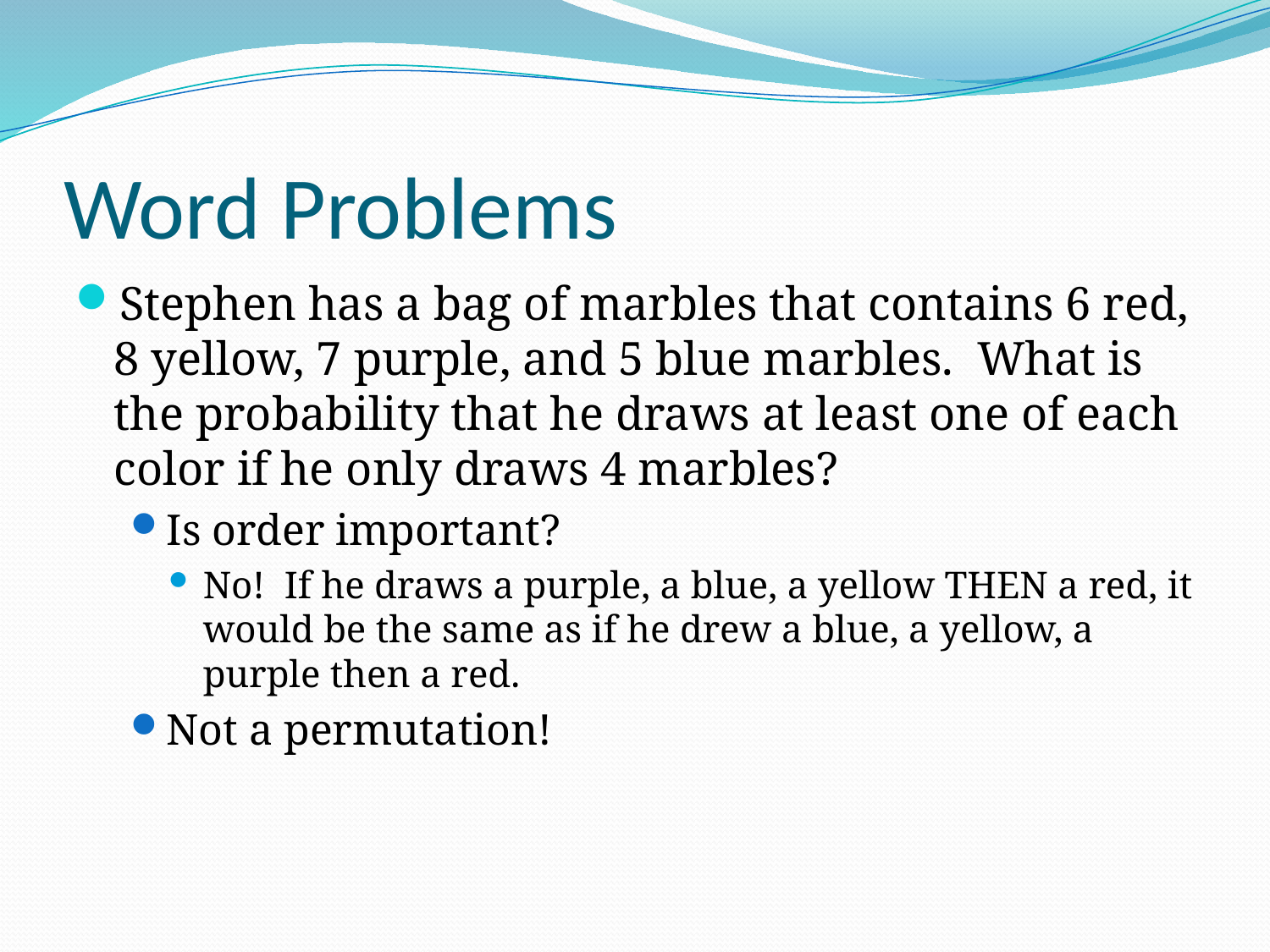

# Word Problems
Stephen has a bag of marbles that contains 6 red, 8 yellow, 7 purple, and 5 blue marbles.  What is the probability that he draws at least one of each color if he only draws 4 marbles?
Is order important?
No!  If he draws a purple, a blue, a yellow THEN a red, it would be the same as if he drew a blue, a yellow, a purple then a red.
Not a permutation!